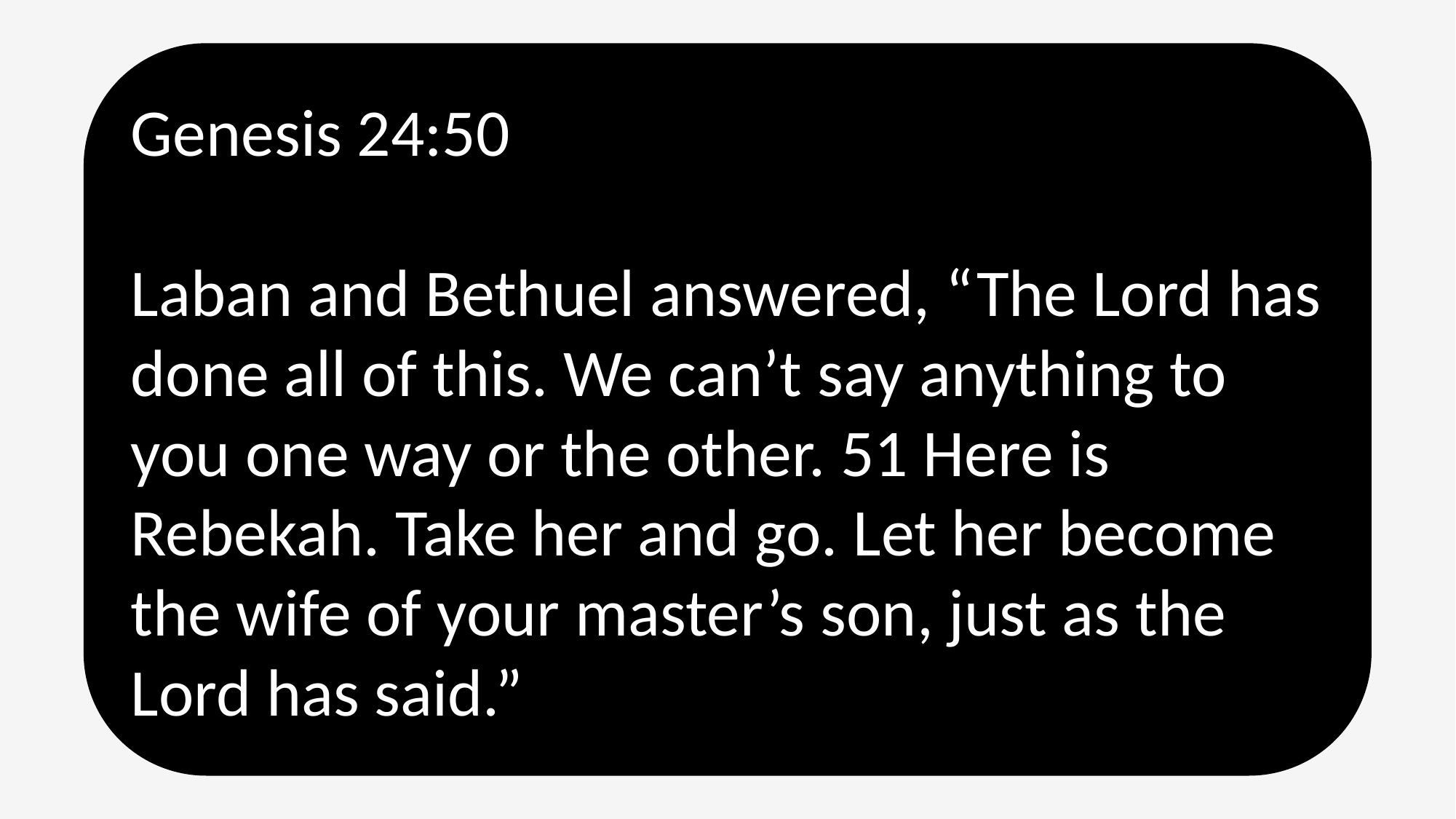

Genesis 24:50

Laban and Bethuel answered, “The Lord has done all of this. We can’t say anything to you one way or the other. 51 Here is Rebekah. Take her and go. Let her become the wife of your master’s son, just as the Lord has said.”